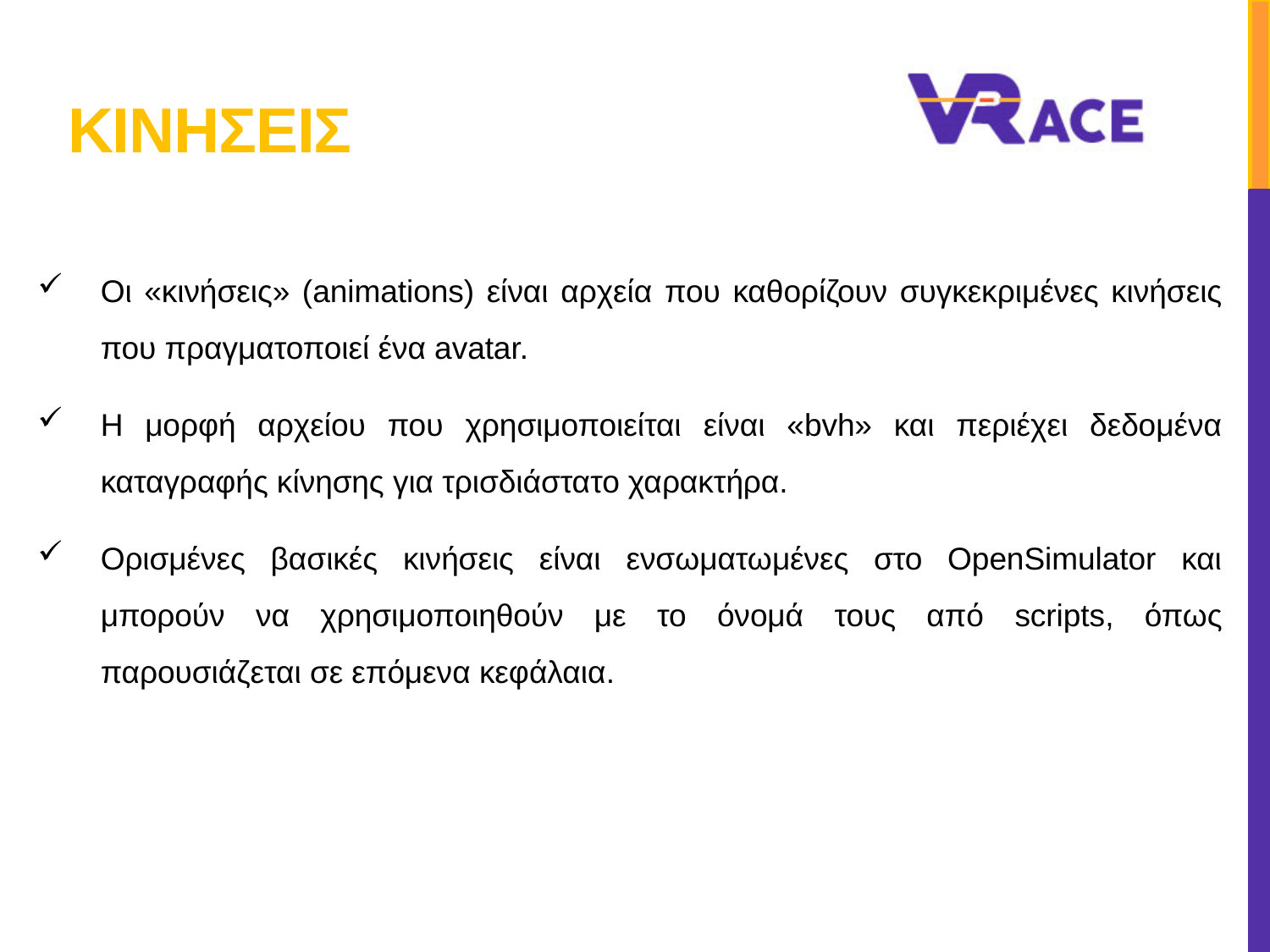

# κινησεισ
Οι «κινήσεις» (animations) είναι αρχεία που καθορίζουν συγκεκριμένες κινήσεις που πραγματοποιεί ένα avatar.
Η μορφή αρχείου που χρησιμοποιείται είναι «bvh» και περιέχει δεδομένα καταγραφής κίνησης για τρισδιάστατο χαρακτήρα.
Ορισμένες βασικές κινήσεις είναι ενσωματωμένες στο OpenSimulator και μπορούν να χρησιμοποιηθούν με το όνομά τους από scripts, όπως παρουσιάζεται σε επόμενα κεφάλαια.